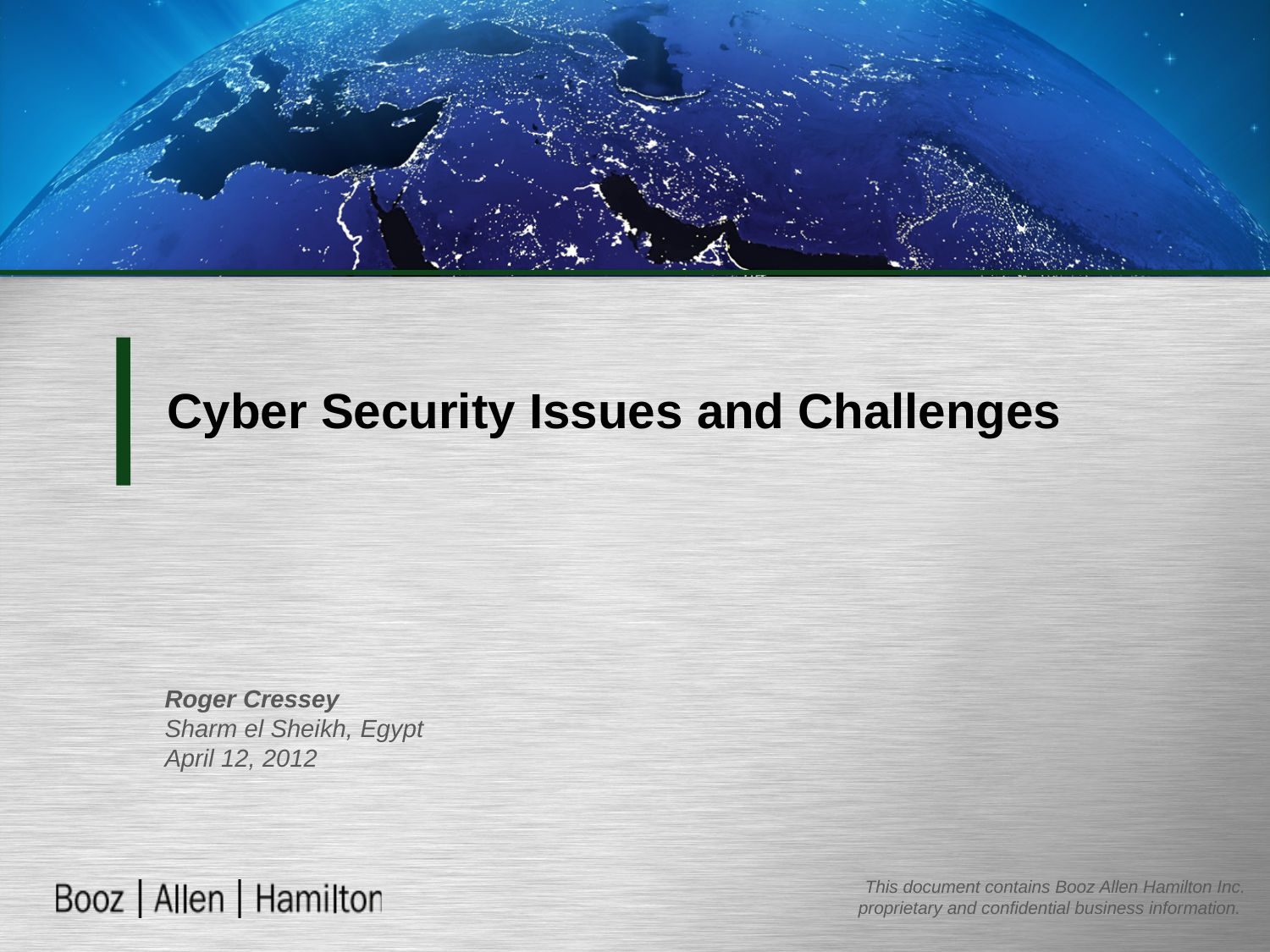

# Cyber Security Issues and Challenges
Roger Cressey
Sharm el Sheikh, Egypt
April 12, 2012